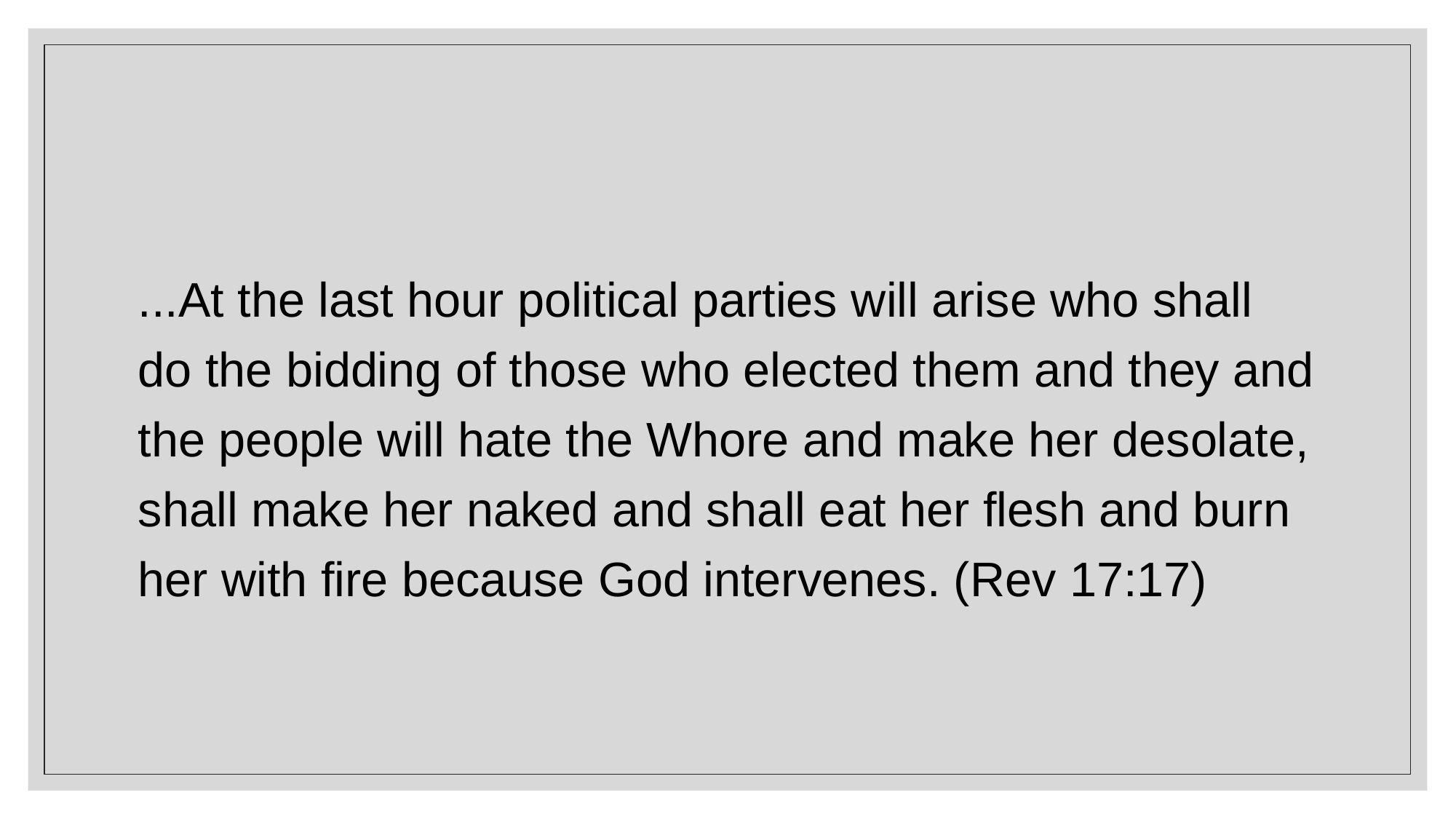

...At the last hour political parties will arise who shall do the bidding of those who elected them and they and the people will hate the Whore and make her desolate, shall make her naked and shall eat her flesh and burn her with fire because God intervenes. (Rev 17:17)